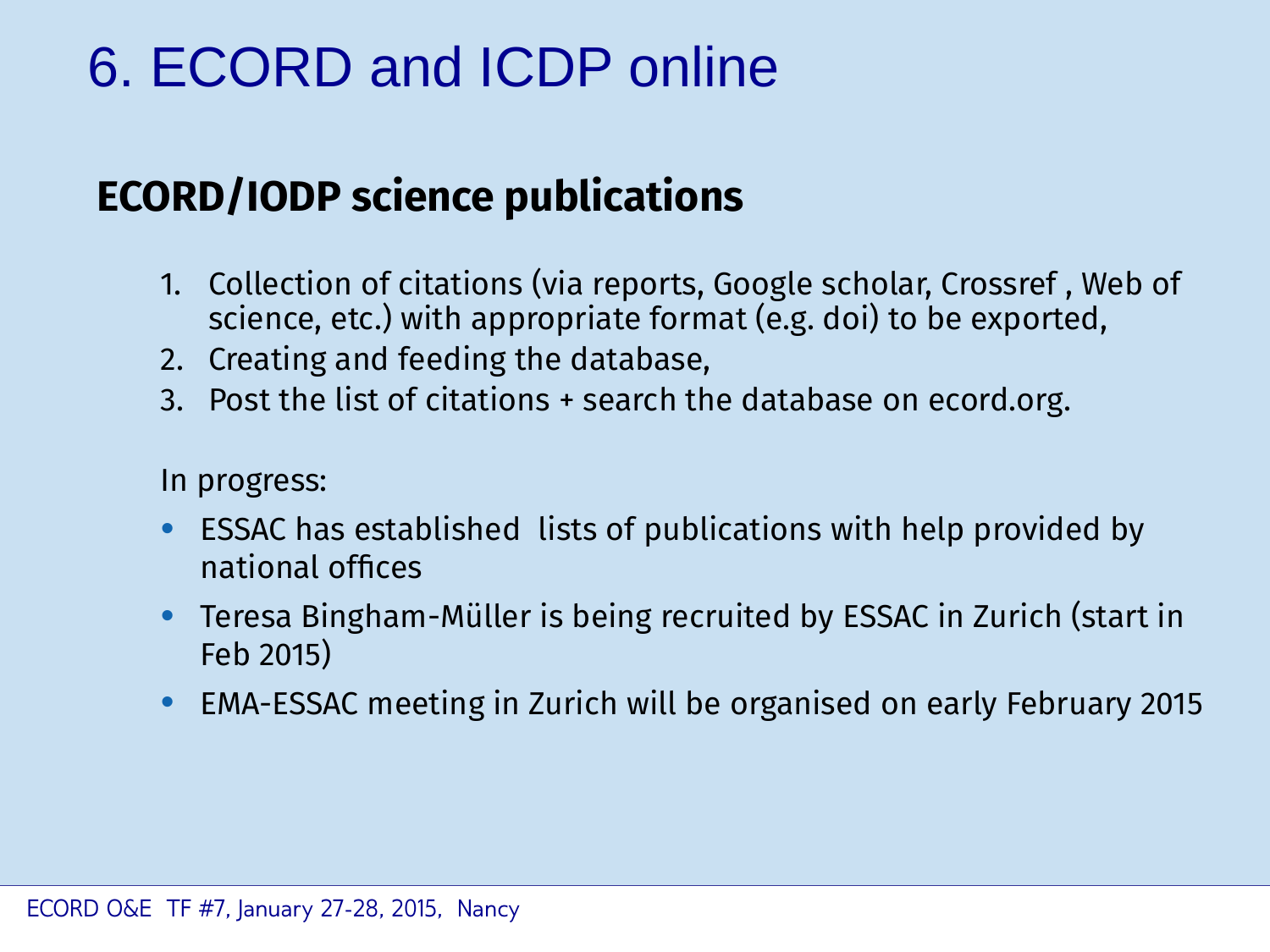

6. ECORD and ICDP online

ECORD/IODP science publications

Collection of citations (via reports, Google scholar, Crossref , Web of science, etc.) with appropriate format (e.g. doi) to be exported,
Creating and feeding the database,
Post the list of citations + search the database on ecord.org.

In progress:
ESSAC has established  lists of publications with help provided by national offices
Teresa Bingham-Müller is being recruited by ESSAC in Zurich (start in Feb 2015)
EMA-ESSAC meeting in Zurich will be organised on early February 2015

        ECORD O&E  TF #7, January 27-28, 2015,  Nancy